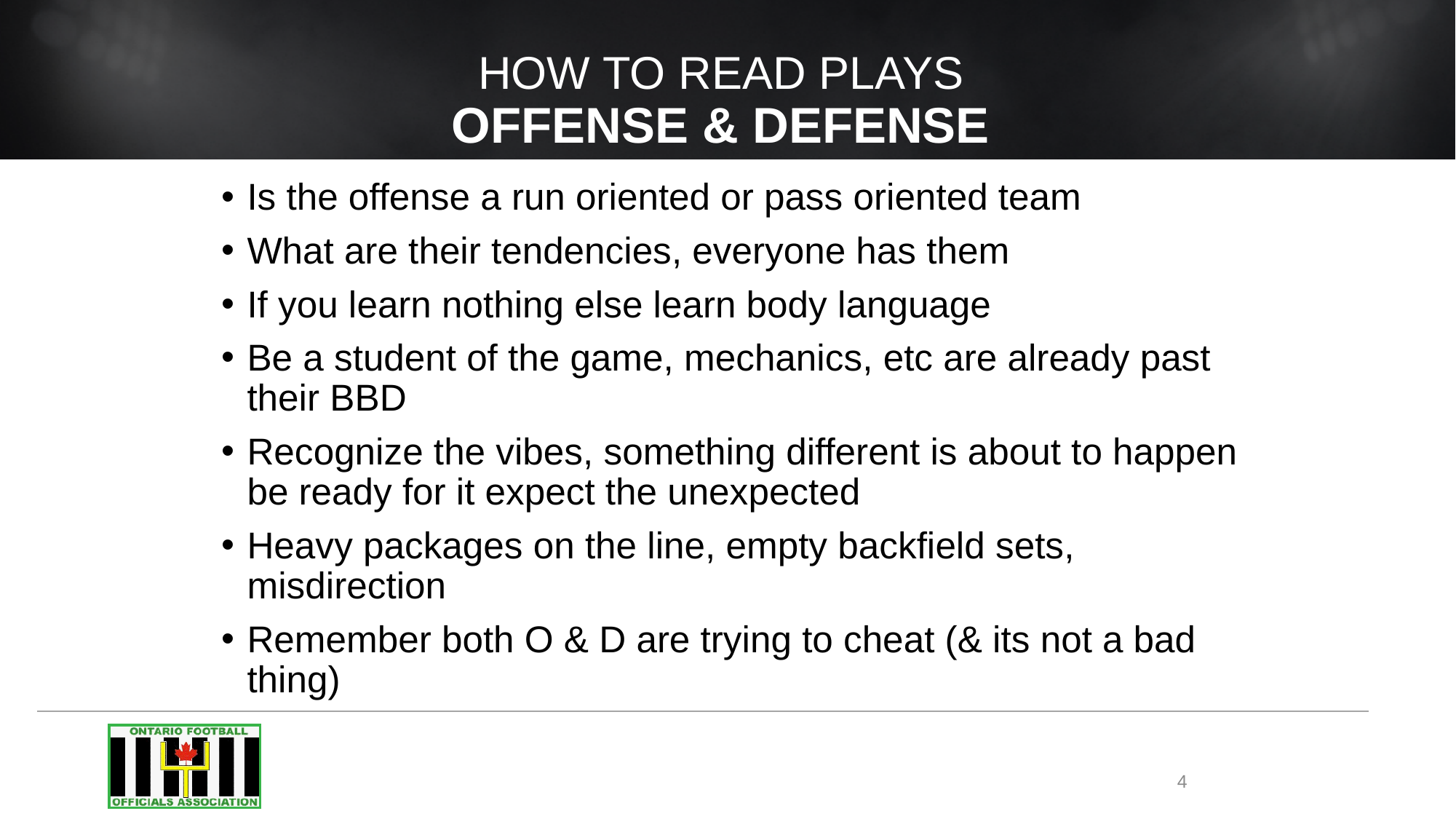

# How to read plays Offense & Defense
Is the offense a run oriented or pass oriented team
What are their tendencies, everyone has them
If you learn nothing else learn body language
Be a student of the game, mechanics, etc are already past their BBD
Recognize the vibes, something different is about to happen be ready for it expect the unexpected
Heavy packages on the line, empty backfield sets, misdirection
Remember both O & D are trying to cheat (& its not a bad thing)
4